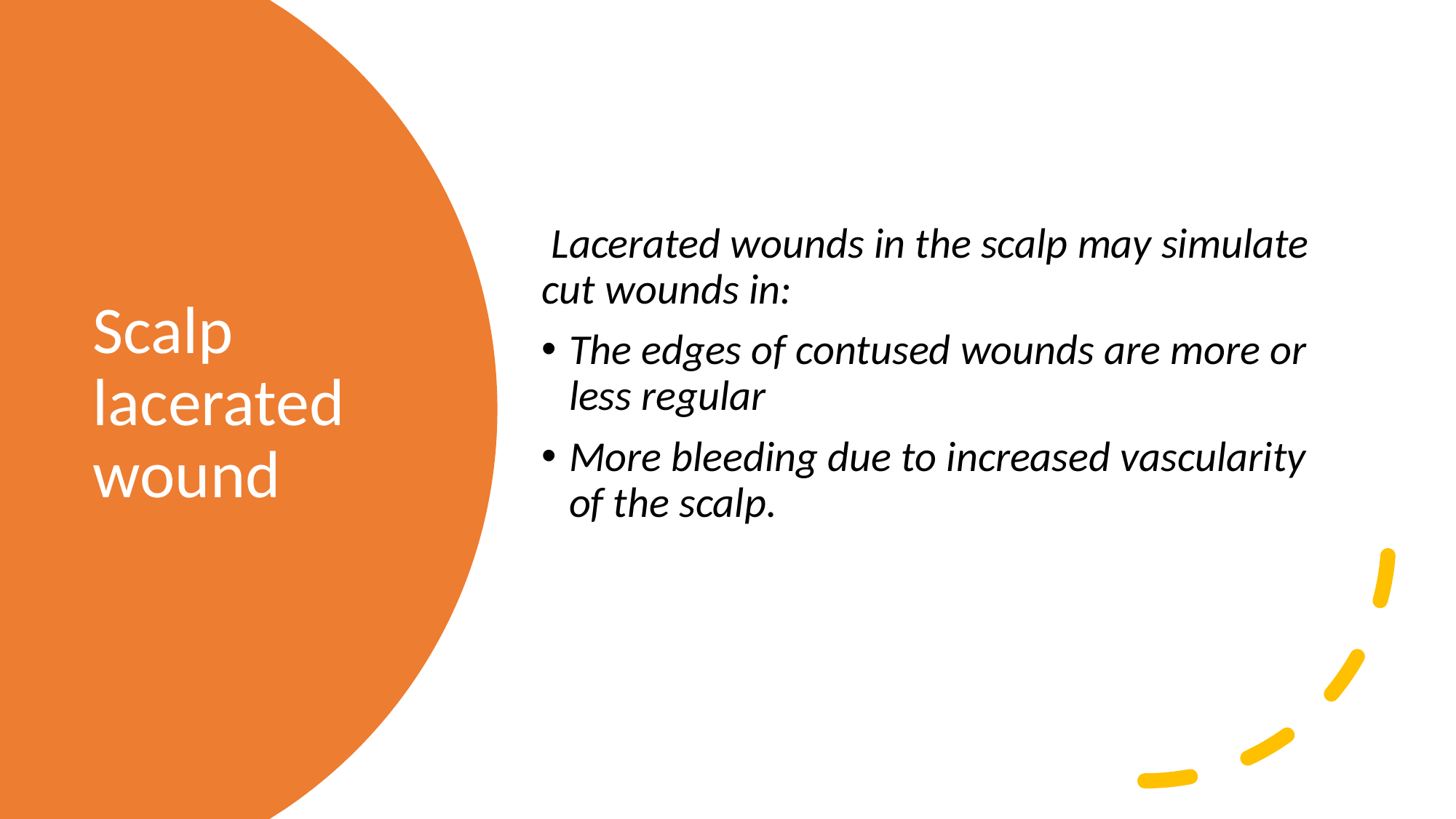

Lacerated wounds in the scalp may simulate cut wounds in:
The edges of contused wounds are more or less regular
More bleeding due to increased vascularity of the scalp.

# Scalp lacerated wound